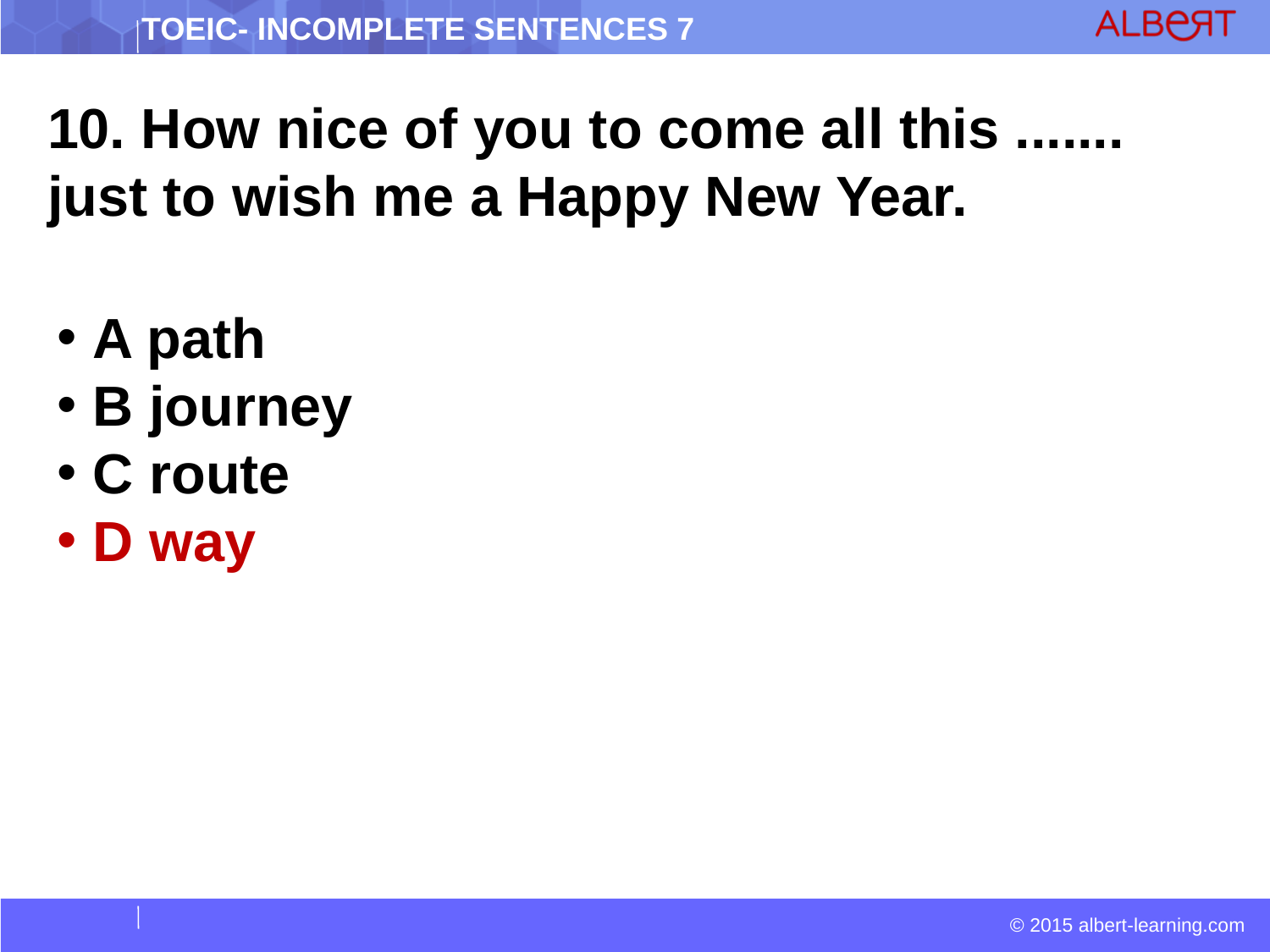

10. How nice of you to come all this ....... just to wish me a Happy New Year.
 A path
 B journey
 C route
 D way